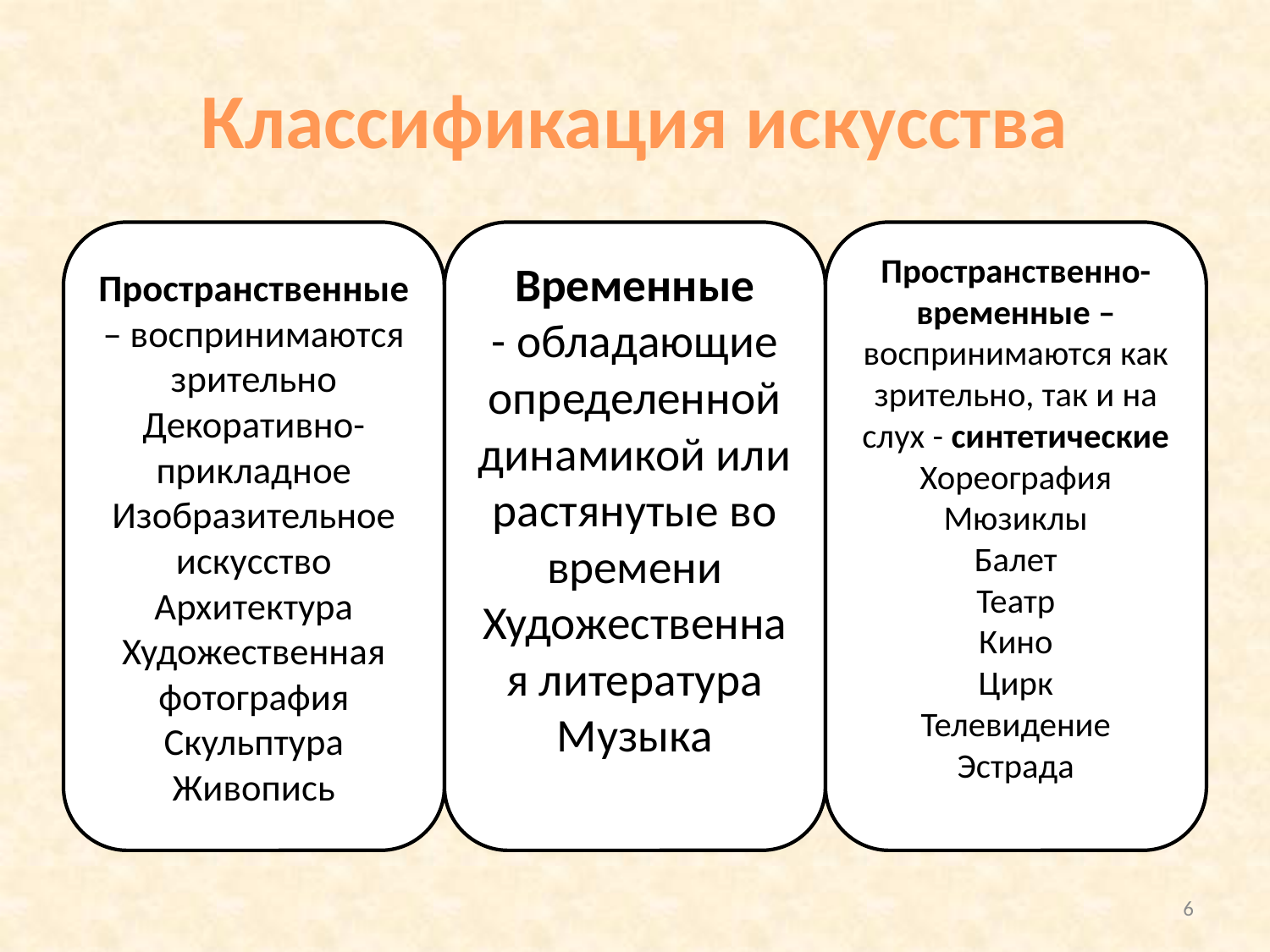

# Классификация искусства
Пространственные – воспринимаются зрительно
Декоративно-прикладное
Изобразительное искусство
Архитектура
Художественная фотография
Скульптура
Живопись
Временные
- обладающие определенной динамикой или растянутые во времени
Художественная литература
Музыка
Пространственно-временные – воспринимаются как зрительно, так и на слух - синтетические
Хореография
Мюзиклы
Балет
Театр
Кино
Цирк
Телевидение
Эстрада
6